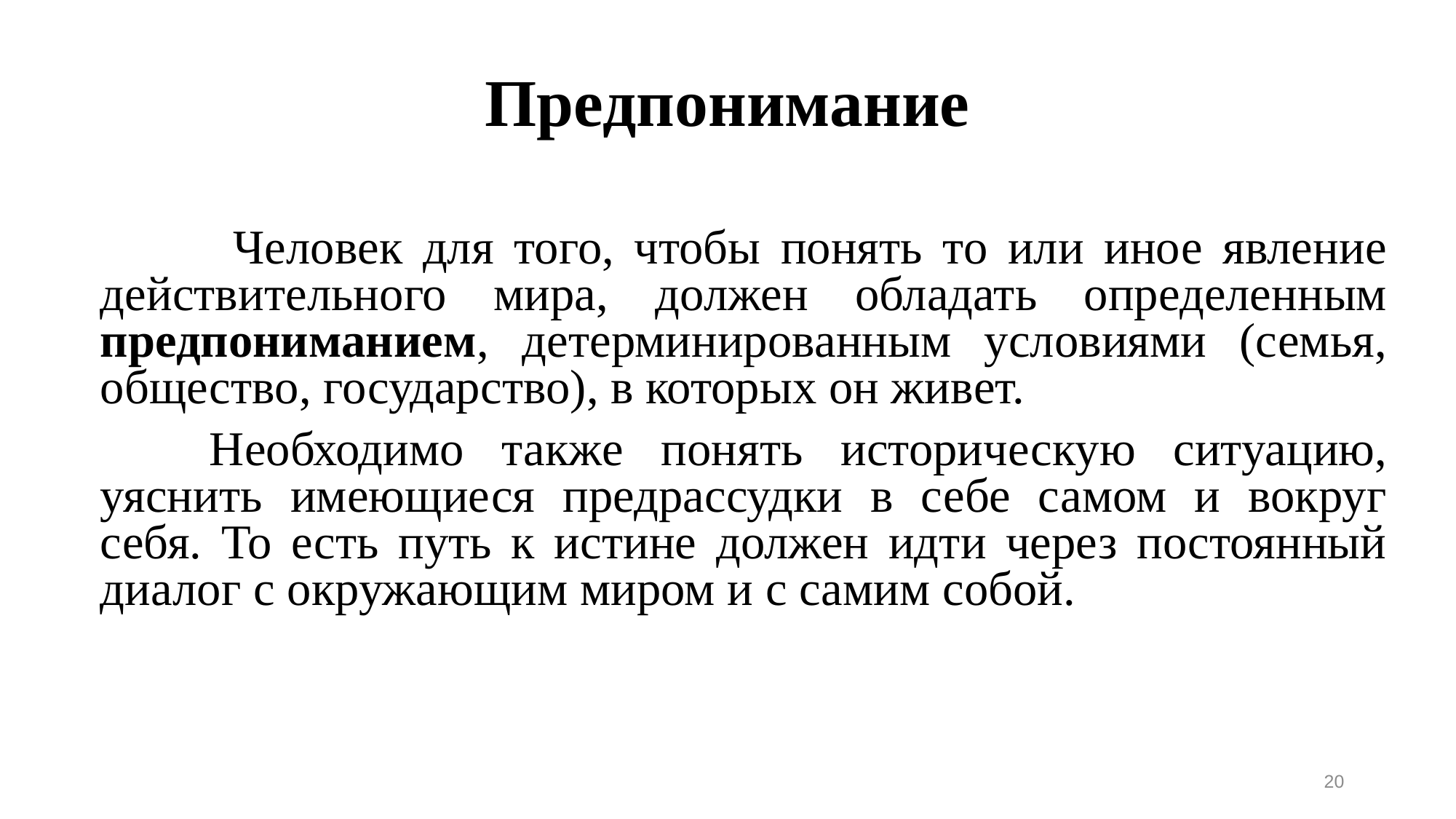

# Предпонимание
   		Человек для того, чтобы понять то или иное явление действительного мира, должен обладать определенным предпониманием, детерминированным условиями (семья, общество, государство), в которых он живет.
		Необходимо также понять историческую ситуацию, уяснить имеющиеся предрассудки в себе самом и вокруг себя. То есть путь к истине должен идти через постоянный диалог с окружающим миром и с самим собой.
20